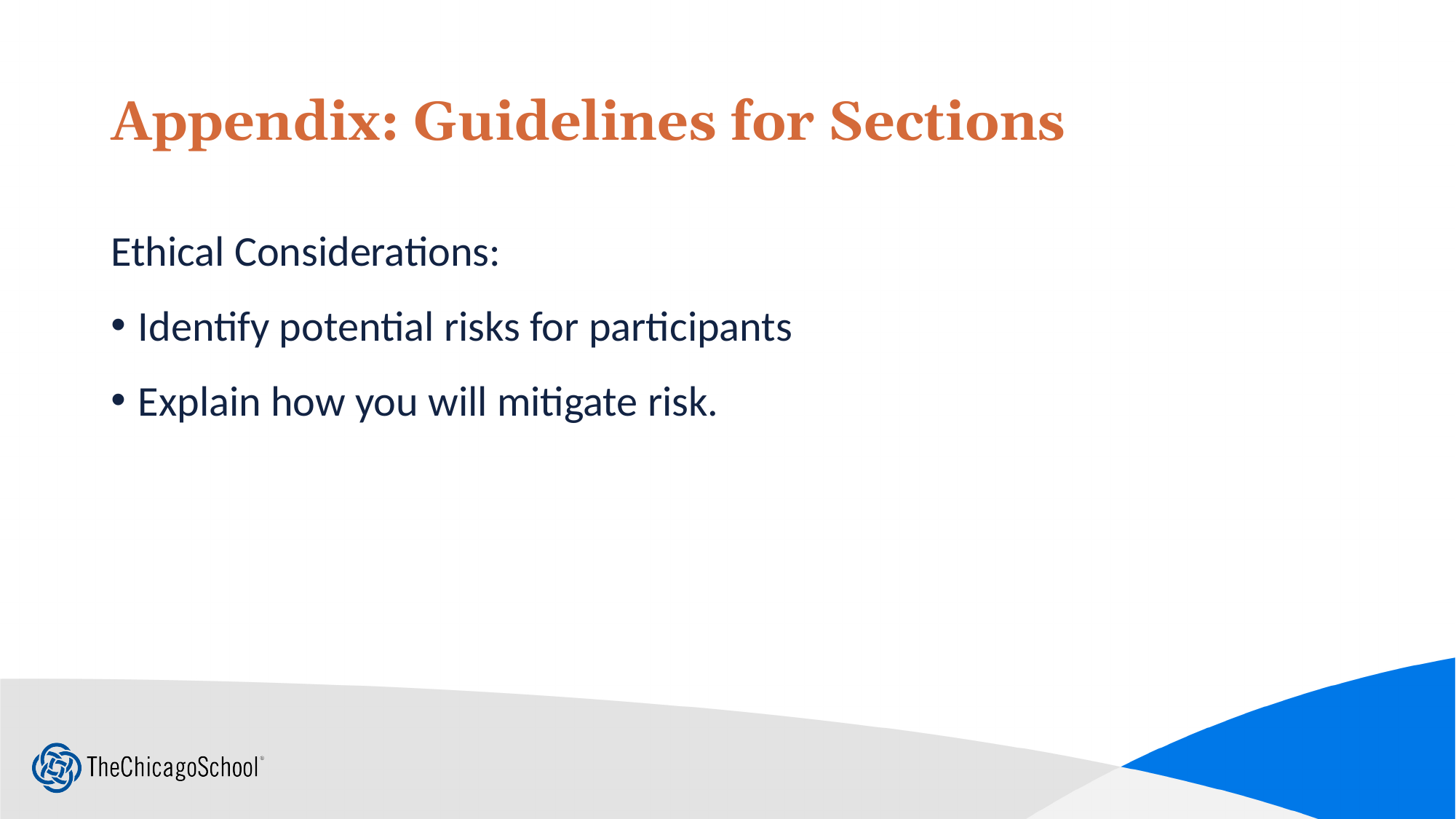

# Appendix: Guidelines for Sections
Ethical Considerations:
Identify potential risks for participants
Explain how you will mitigate risk.